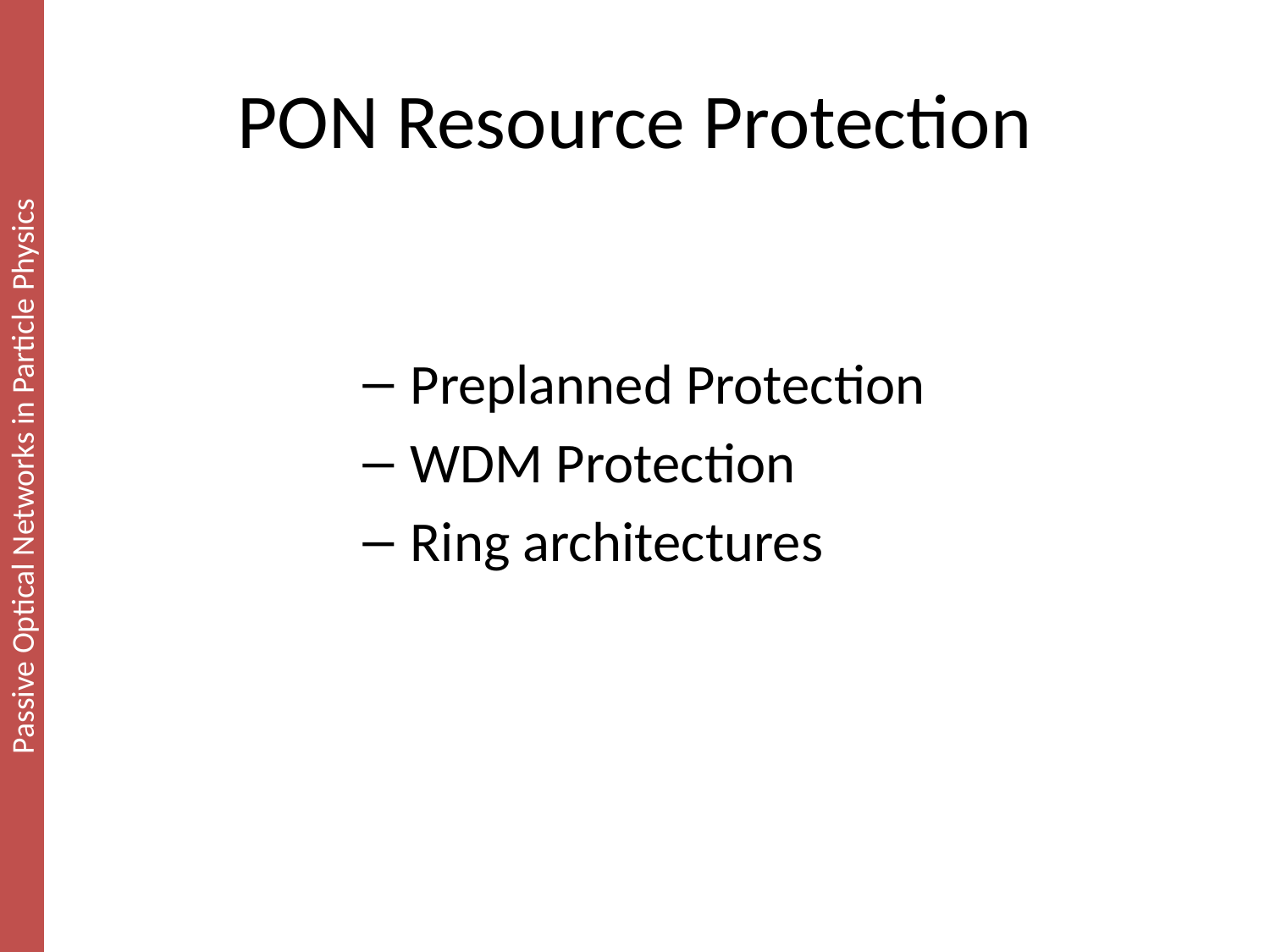

# PON Resource Protection
Preplanned Protection
WDM Protection
Ring architectures